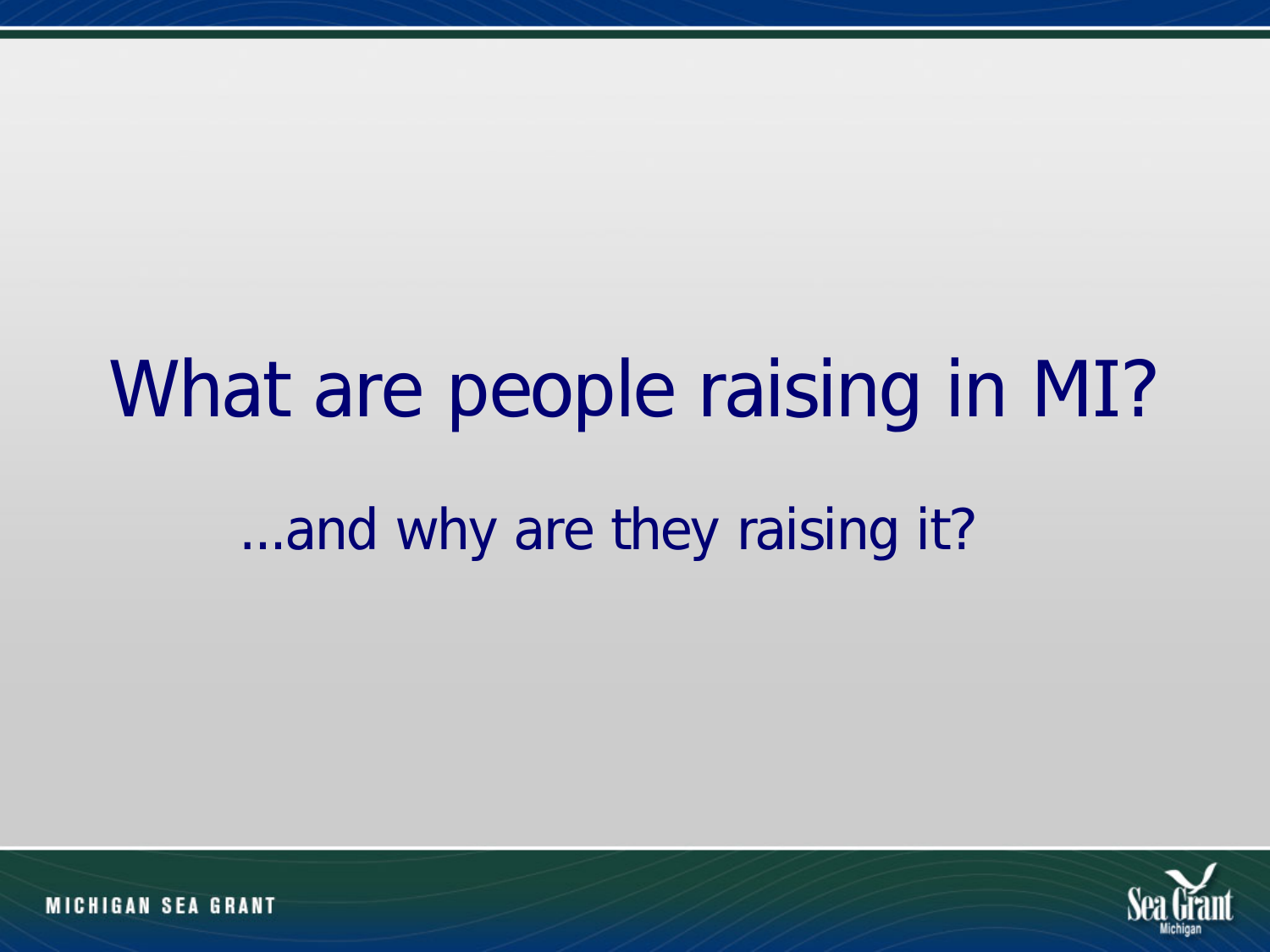

# What are people raising in MI?
…and why are they raising it?